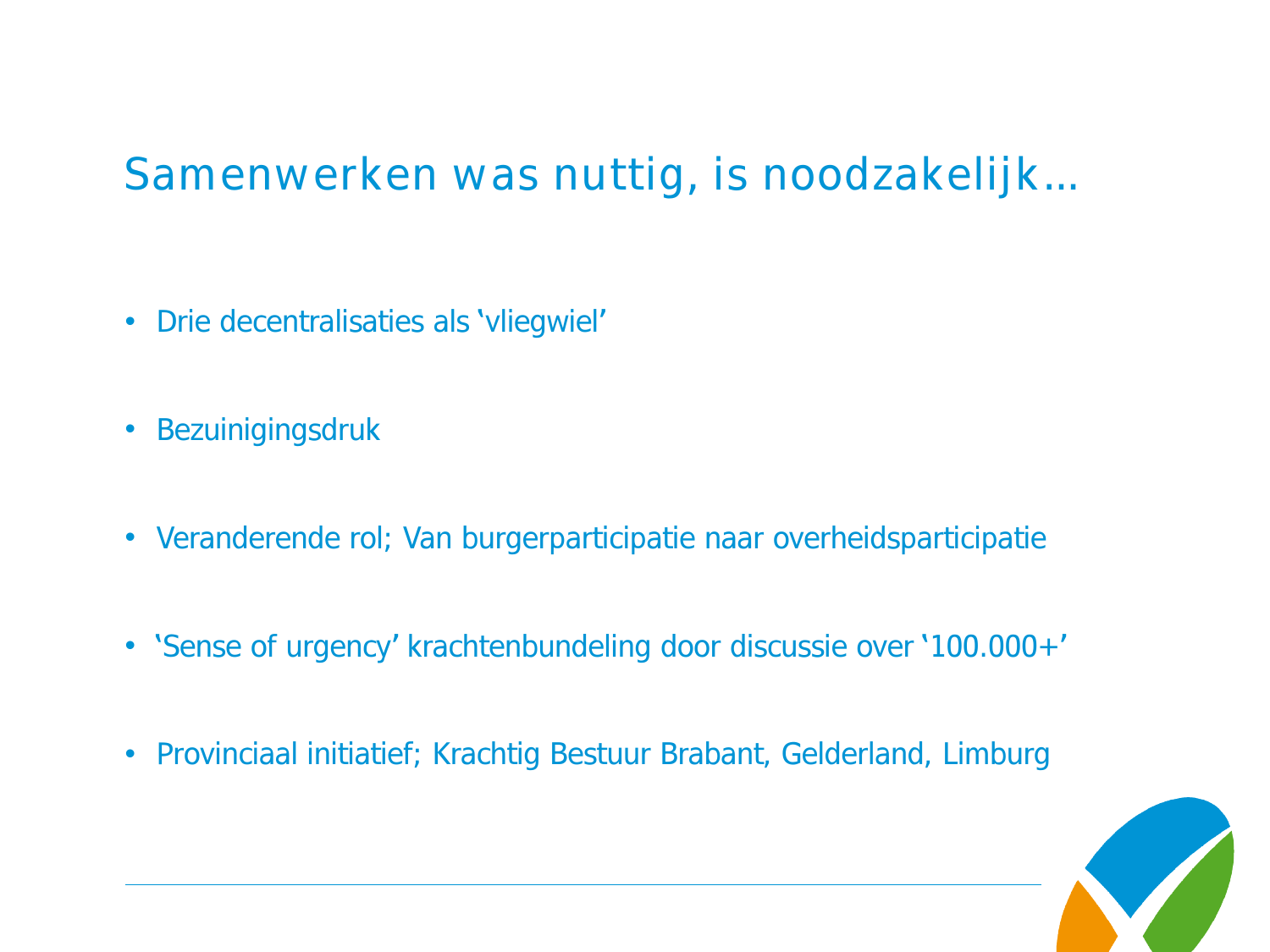

# Samenwerken was nuttig, is noodzakelijk…

Drie decentralisaties als ‘vliegwiel’

Bezuinigingsdruk

Veranderende rol; Van burgerparticipatie naar overheidsparticipatie

‘Sense of urgency’ krachtenbundeling door discussie over ‘100.000+’

Provinciaal initiatief; Krachtig Bestuur Brabant, Gelderland, Limburg